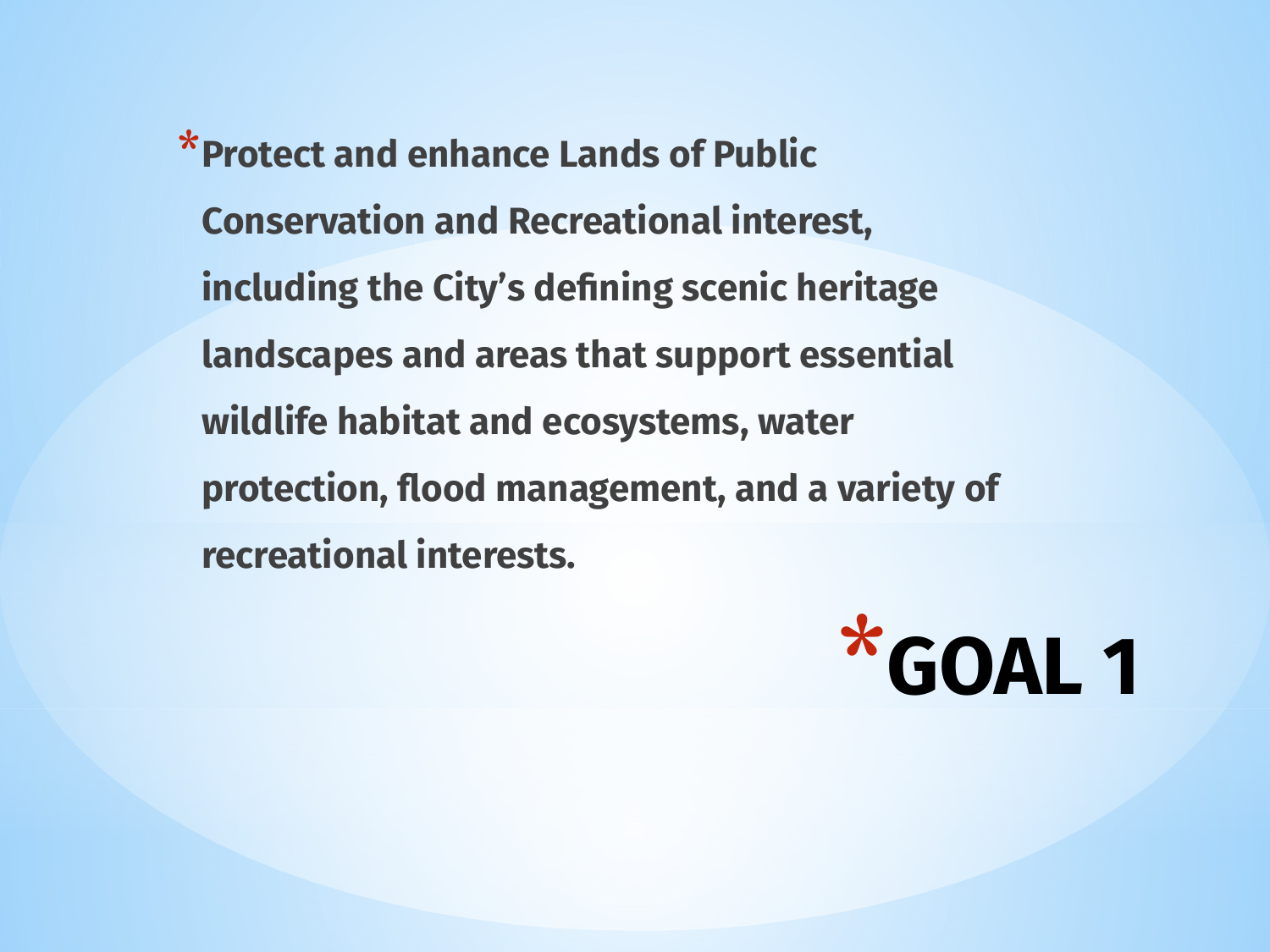

Protect and enhance Lands of Public Conservation and Recreational interest, including the City’s defining scenic heritage landscapes and areas that support essential wildlife habitat and ecosystems, water protection, flood management, and a variety of recreational interests.

# GOAL 1